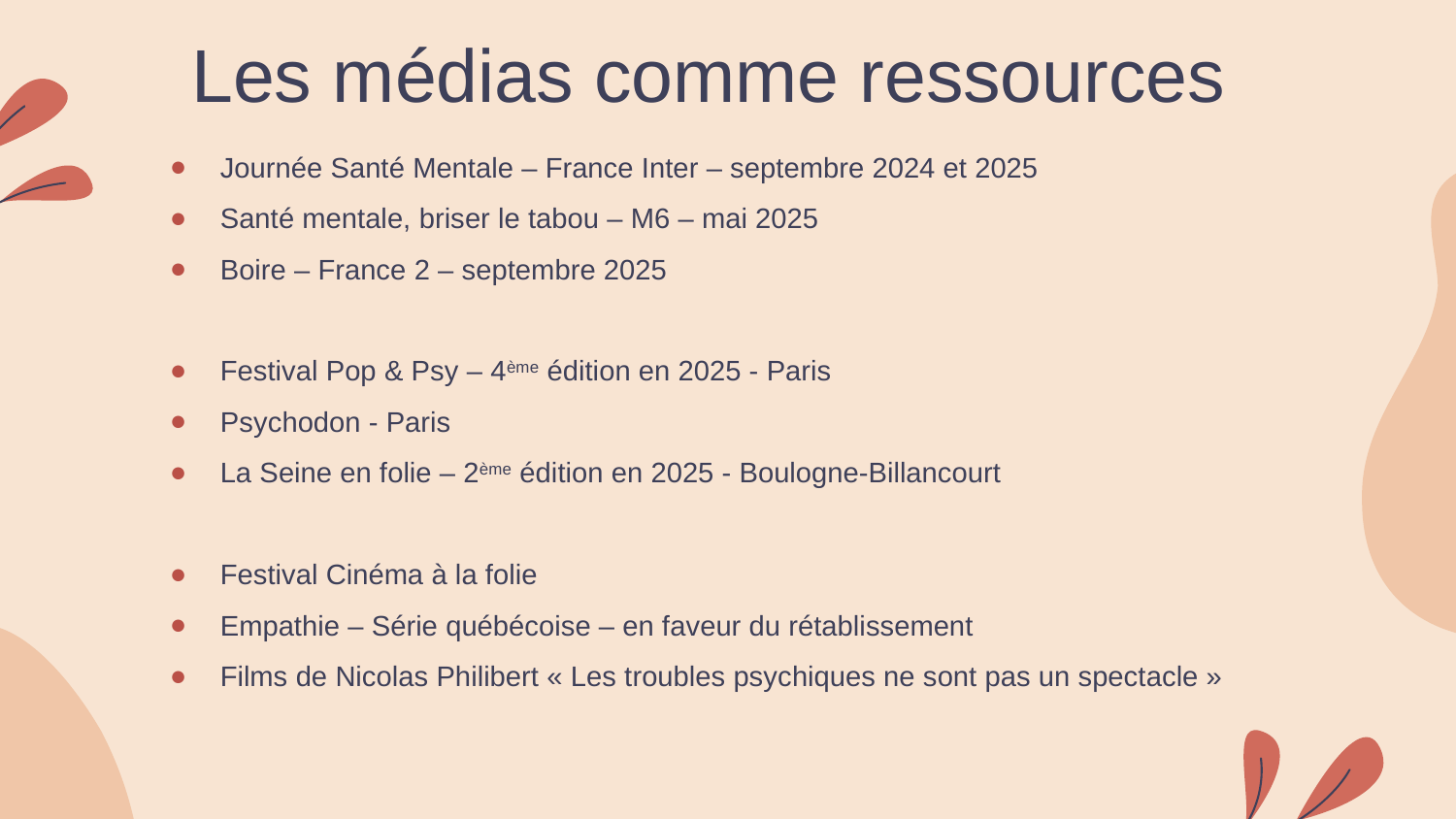

# Les médias comme ressources
Journée Santé Mentale – France Inter – septembre 2024 et 2025
Santé mentale, briser le tabou – M6 – mai 2025
Boire – France 2 – septembre 2025

Festival Pop & Psy – 4ème édition en 2025 - Paris
Psychodon - Paris
La Seine en folie – 2ème édition en 2025 - Boulogne-Billancourt

Festival Cinéma à la folie
Empathie – Série québécoise – en faveur du rétablissement
Films de Nicolas Philibert « Les troubles psychiques ne sont pas un spectacle »